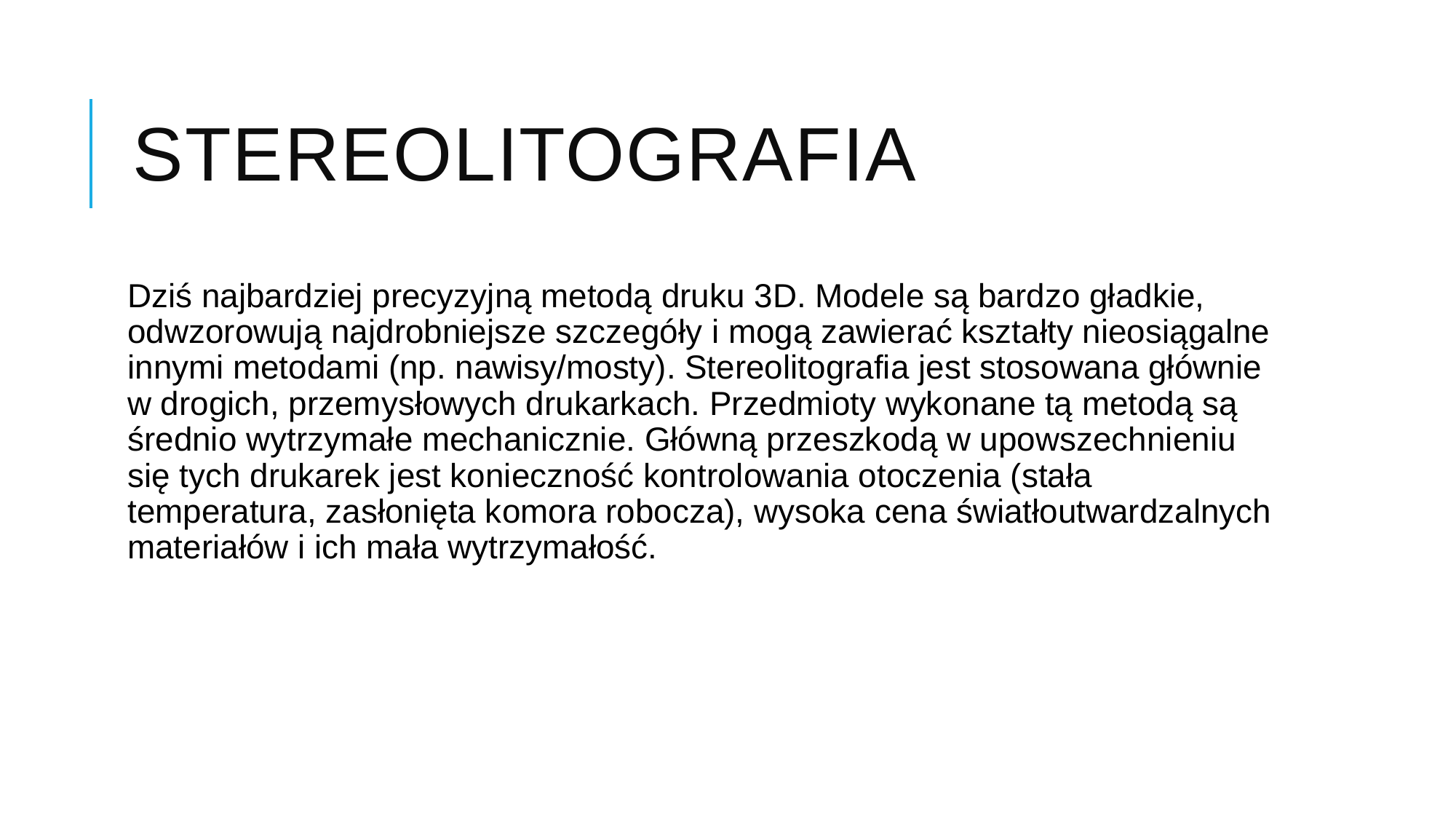

# Stereolitografia
Dziś najbardziej precyzyjną metodą druku 3D. Modele są bardzo gładkie, odwzorowują najdrobniejsze szczegóły i mogą zawierać kształty nieosiągalne innymi metodami (np. nawisy/mosty). Stereolitografia jest stosowana głównie w drogich, przemysłowych drukarkach. Przedmioty wykonane tą metodą są średnio wytrzymałe mechanicznie. Główną przeszkodą w upowszechnieniu się tych drukarek jest konieczność kontrolowania otoczenia (stała temperatura, zasłonięta komora robocza), wysoka cena światłoutwardzalnych materiałów i ich mała wytrzymałość.